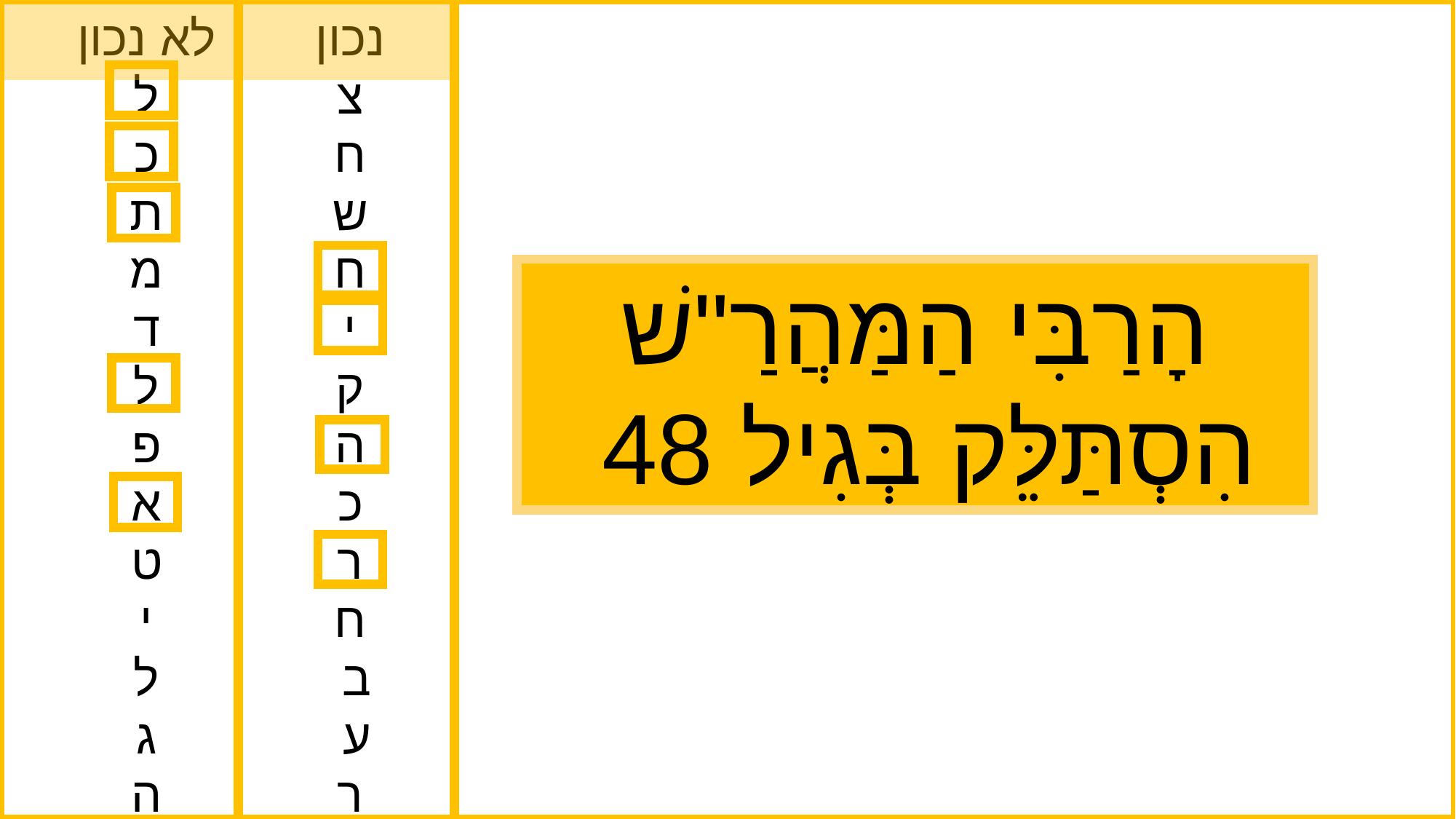

נכון
צ
ח
ש
ח
י
ק
ה
כ
ר
ח
ב
ע
ר
לא נכון
ל
כ
ת
מ
ד
ל
פ
א
ט
י
ל
ג
ה

הָרַבִּי הַמַּהֲרַ"שׁ הִסְתַּלֵּק בְּגִיל 48